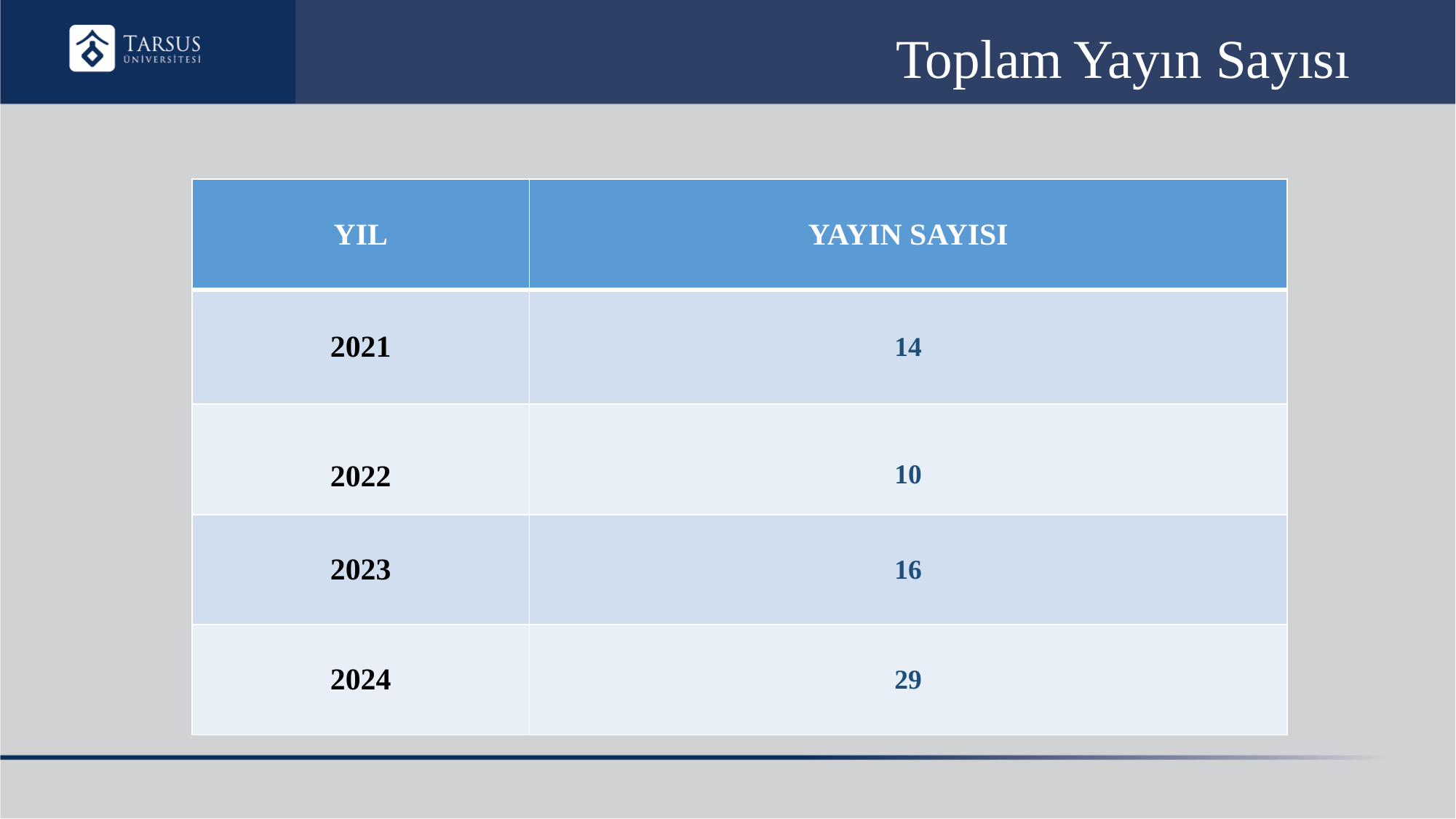

# Toplam Yayın Sayısı
| YIL | YAYIN SAYISI |
| --- | --- |
| 2021 | 14 |
| 2022 | 10 |
| 2023 | 16 |
| 2024 | 29 |